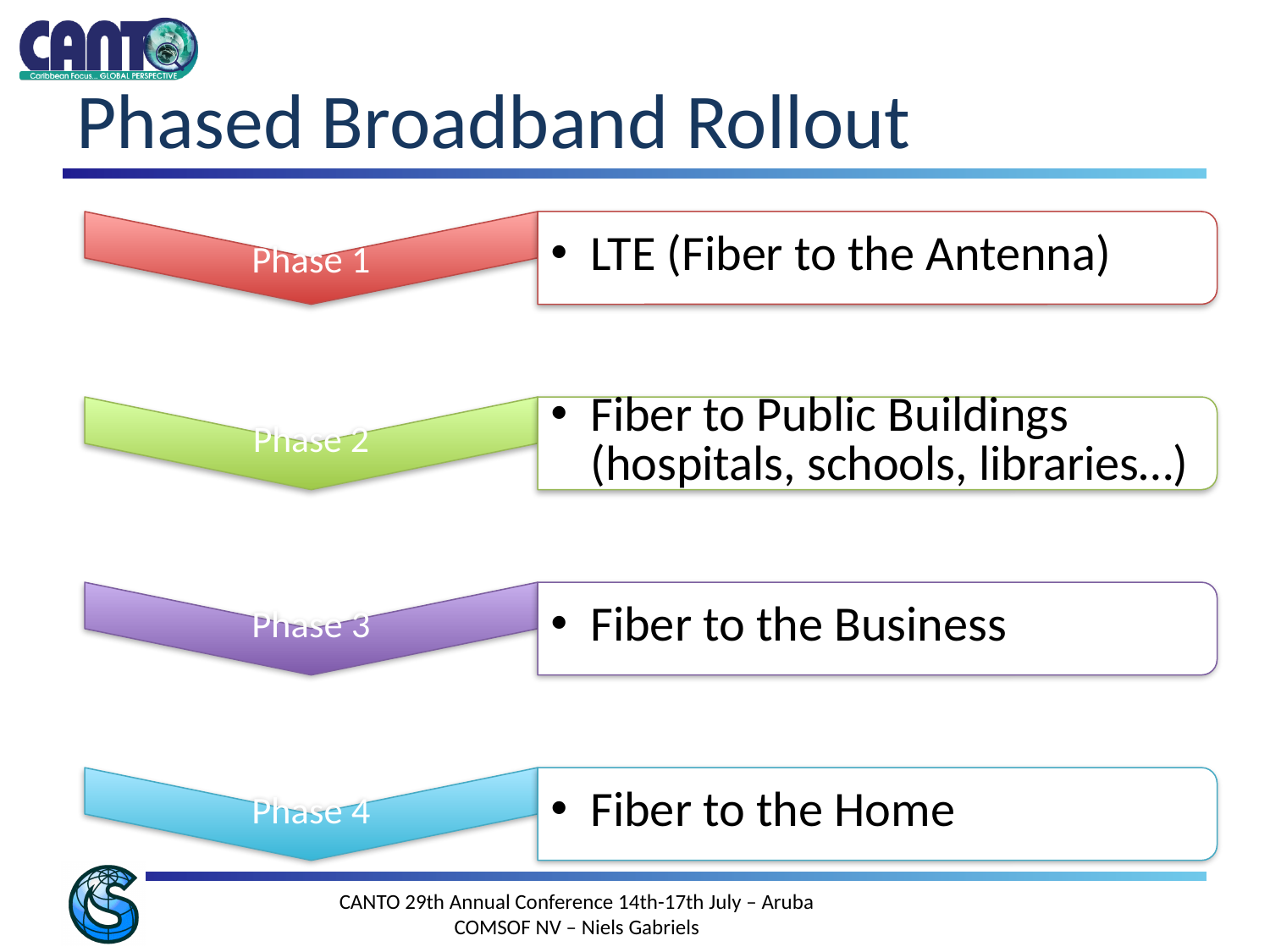

# Phased Broadband Rollout
Phase 1
Phase 2
Fiber to Public Buildings (hospitals, schools, libraries…)
Phase 3
Fiber to the Business
LTE (Fiber to the Antenna)
Phase 4
Fiber to the Home